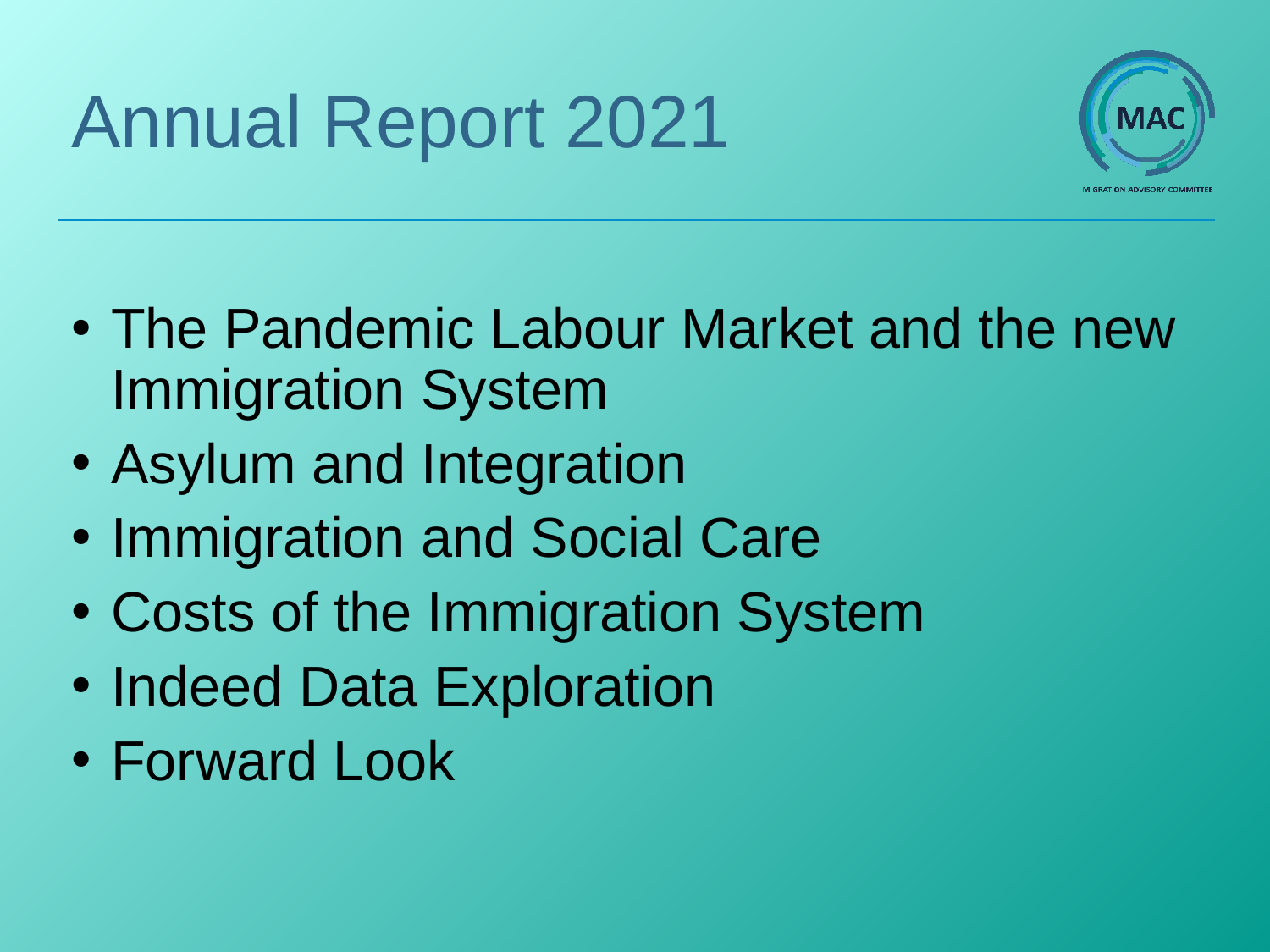

# Annual Report 2021
The Pandemic Labour Market and the new Immigration System
Asylum and Integration
Immigration and Social Care
Costs of the Immigration System
Indeed Data Exploration
Forward Look